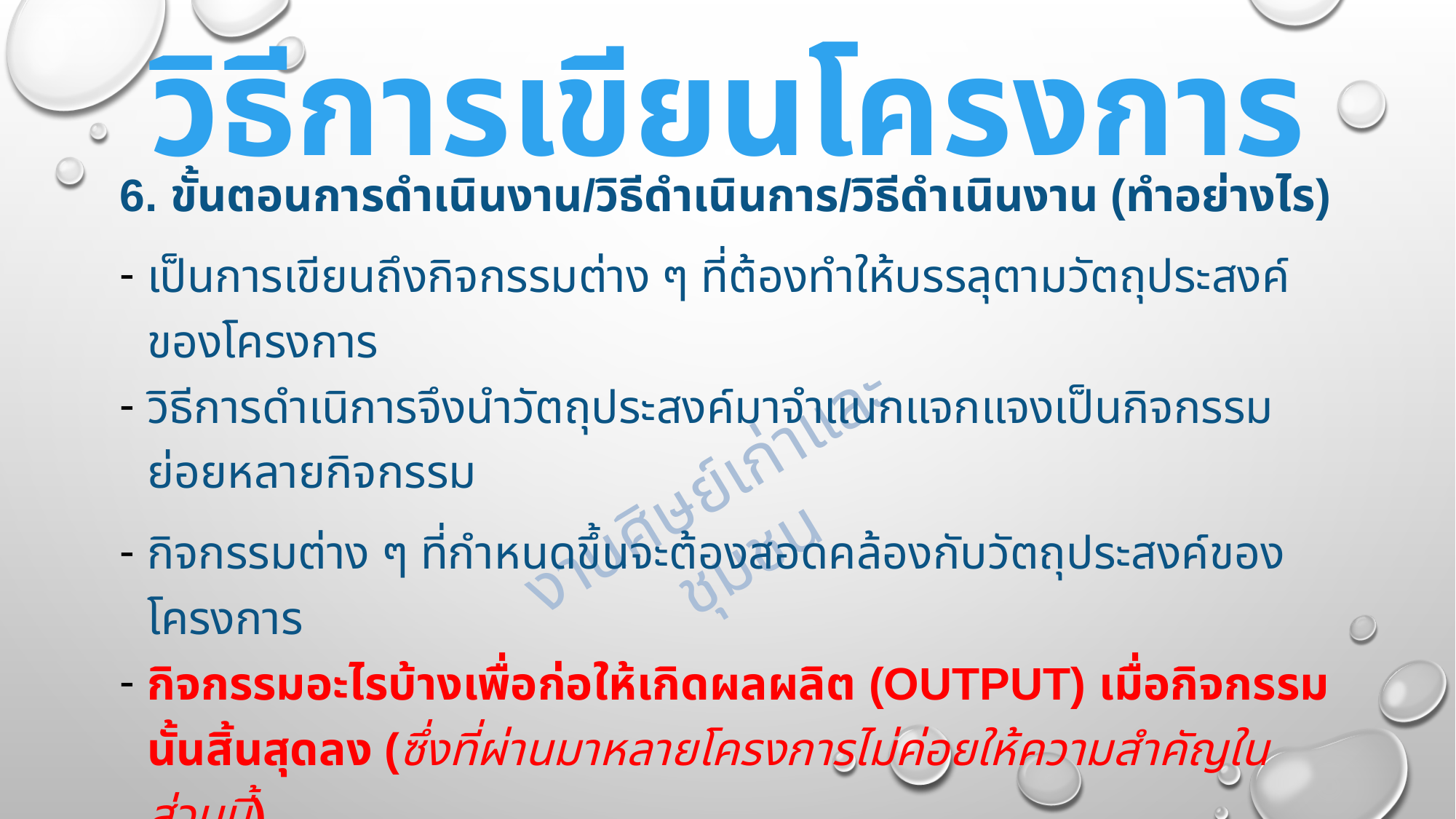

# วิธีการเขียนโครงการ
6. ขั้นตอนการดำเนินงาน/วิธีดำเนินการ/วิธีดำเนินงาน (ทำอย่างไร)
เป็นการเขียนถึงกิจกรรมต่าง ๆ ที่ต้องทำให้บรรลุตามวัตถุประสงค์ของโครงการ
วิธีการดำเนิการจึงนำวัตถุประสงค์มาจำแนกแจกแจงเป็นกิจกรรมย่อยหลายกิจกรรม
กิจกรรมต่าง ๆ ที่กำหนดขึ้นจะต้องสอดคล้องกับวัตถุประสงค์ของโครงการ
กิจกรรมอะไรบ้างเพื่อก่อให้เกิดผลผลิต (output) เมื่อกิจกรรมนั้นสิ้นสุดลง (ซึ่งที่ผ่านมาหลายโครงการไม่ค่อยให้ความสำคัญในส่วนนี้)
ผลผลิตที่ได้จากกิจกรรมนี้จะต้องตอบสนองหรือขยายผลให้เกิดผลลัพธ์ (outcome) ตามวัตถุประสงค์ที่วางไว้ (เครื่องมือที่เหมาะสมในการกำหนดวิธีการดำเนินงาน คือ วงจรคุณภาพ PDCA)